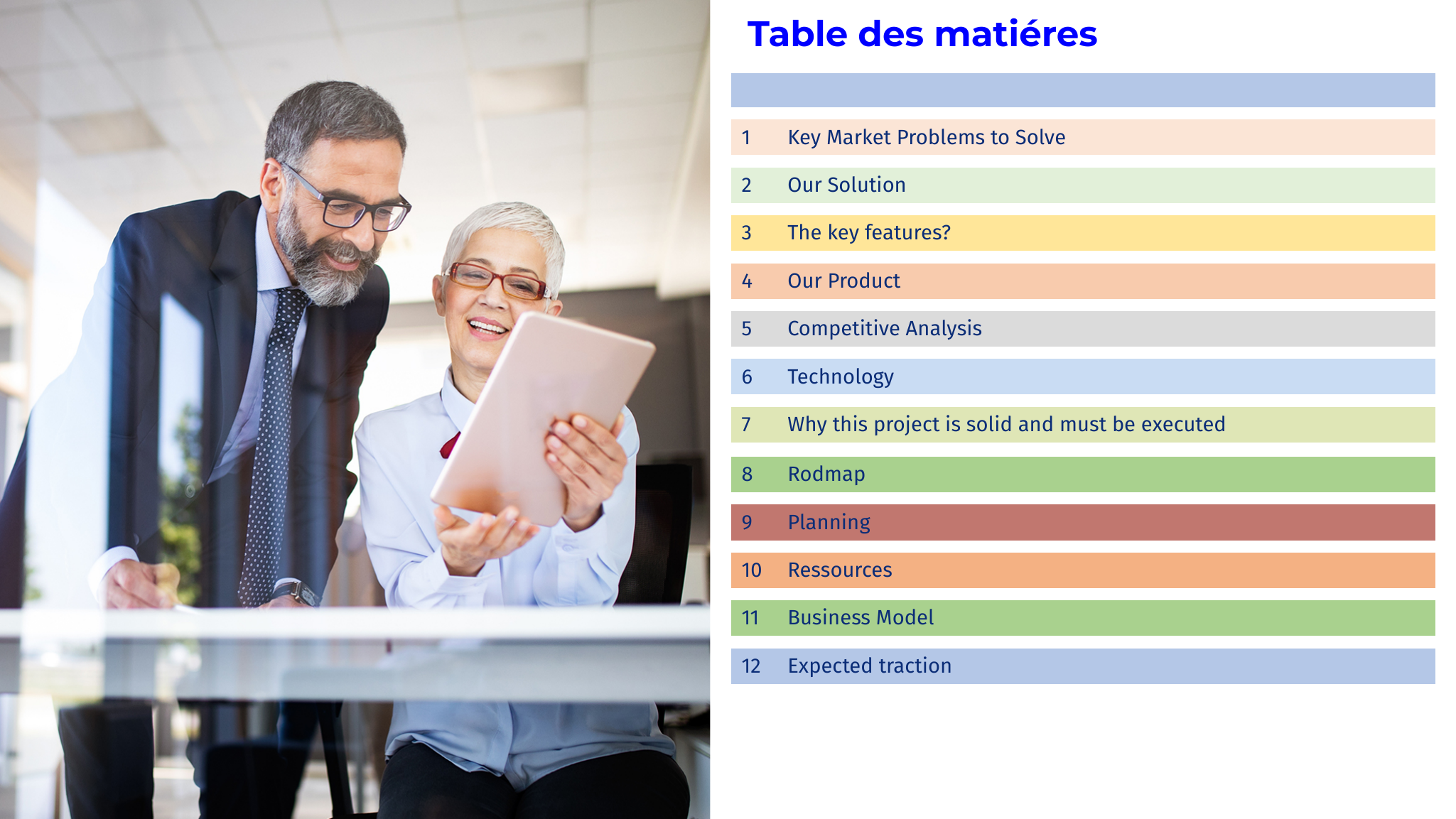

Table des matiéres
|  |  |  |
| --- | --- | --- |
|  |  |  |
| 1 | Key Market Problems to Solve |  |
|  |  |  |
| 2 | Our Solution |  |
|  |  |  |
| 3 | The key features? |  |
|  |  |  |
| 4 | Our Product |  |
|  |  |  |
| 5 | Competitive Analysis |  |
|  |  |  |
| 6 | Technology |  |
|  |  |  |
| 7 | Why this project is solid and must be executed |  |
|  |  |  |
| 8 | Rodmap |  |
|  |  |  |
| 9 | Planning |  |
|  |  |  |
| 10 | Ressources |  |
|  |  |  |
| 11 | Business Model |  |
|  |  |  |
| 12 | Expected traction |  |